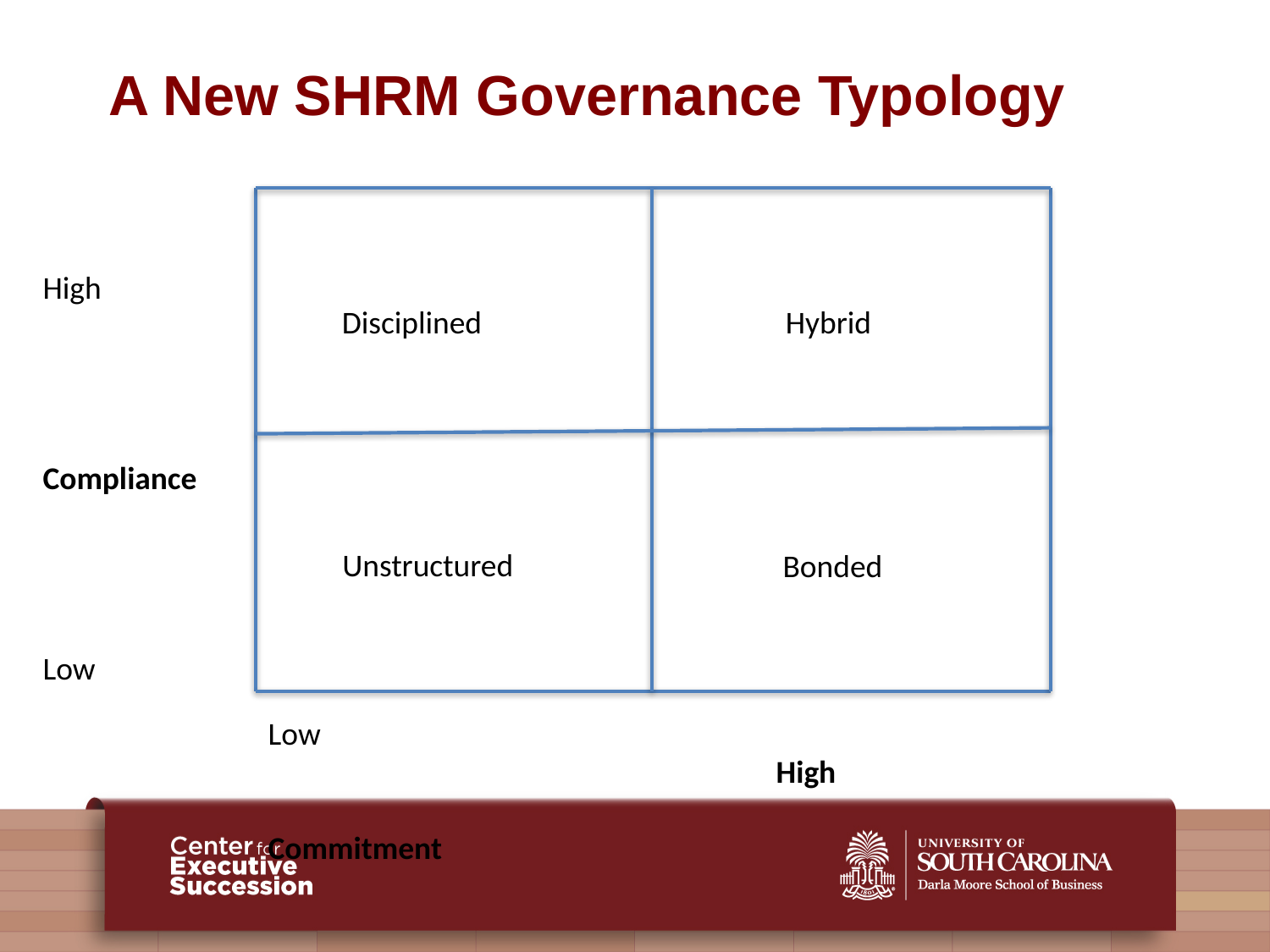

# A New SHRM Governance Typology
	High

Compliance

	Low
Disciplined
Hybrid
Unstructured
Bonded
Low										High
					Commitment